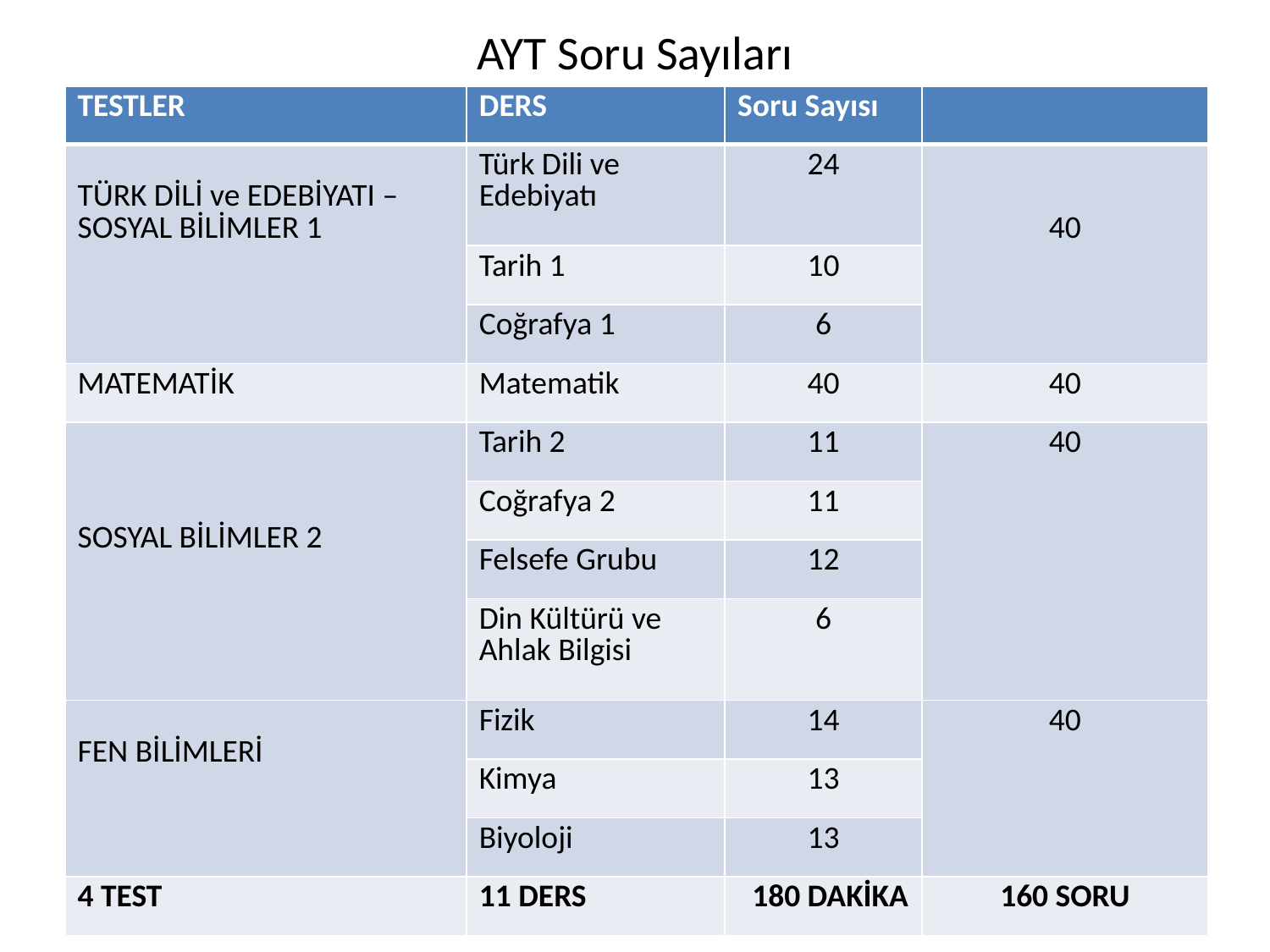

# AYT Soru Sayıları
| TESTLER | DERS | Soru Sayısı |  |
| --- | --- | --- | --- |
| TÜRK DİLİ ve EDEBİYATI – SOSYAL BİLİMLER 1 | Türk Dili ve Edebiyatı | 24 | 40 |
|  | Tarih 1 | 10 |  |
|  | Coğrafya 1 | 6 |  |
| MATEMATİK | Matematik | 40 | 40 |
| SOSYAL BİLİMLER 2 | Tarih 2 | 11 | 40 |
|  | Coğrafya 2 | 11 |  |
|  | Felsefe Grubu | 12 |  |
|  | Din Kültürü ve Ahlak Bilgisi | 6 |  |
| FEN BİLİMLERİ | Fizik | 14 | 40 |
|  | Kimya | 13 |  |
|  | Biyoloji | 13 |  |
| 4 TEST | 11 DERS | 180 DAKİKA | 160 SORU |